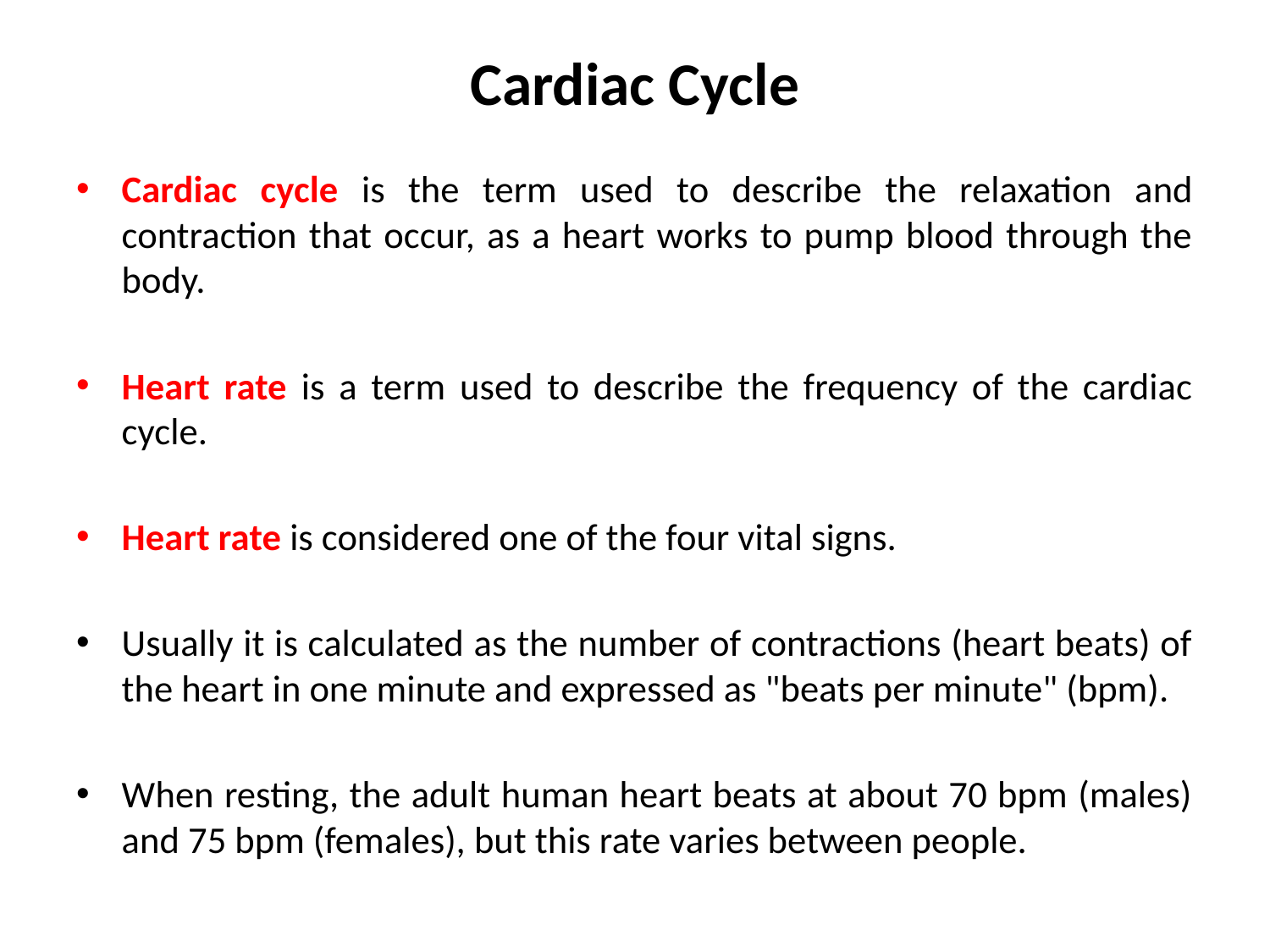

# Cardiac Cycle
Cardiac cycle is the term used to describe the relaxation and contraction that occur, as a heart works to pump blood through the body.

Heart rate is a term used to describe the frequency of the cardiac cycle.

Heart rate is considered one of the four vital signs.

Usually it is calculated as the number of contractions (heart beats) of the heart in one minute and expressed as "beats per minute" (bpm).

When resting, the adult human heart beats at about 70 bpm (males) and 75 bpm (females), but this rate varies between people.